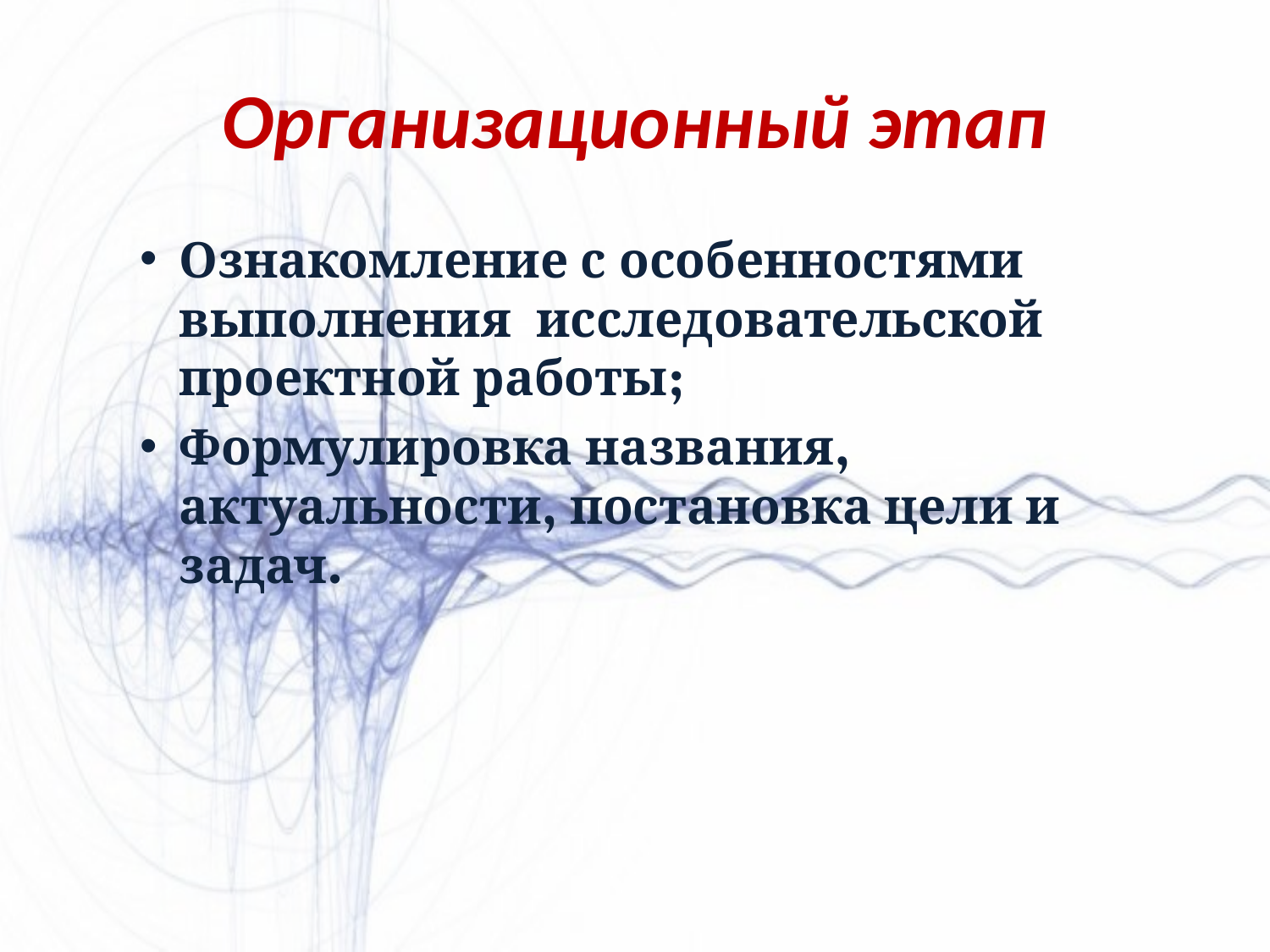

# Организационный этап
Ознакомление с особенностями  выполнения  исследовательской проектной работы;
Формулировка названия, актуальности, постановка цели и задач.